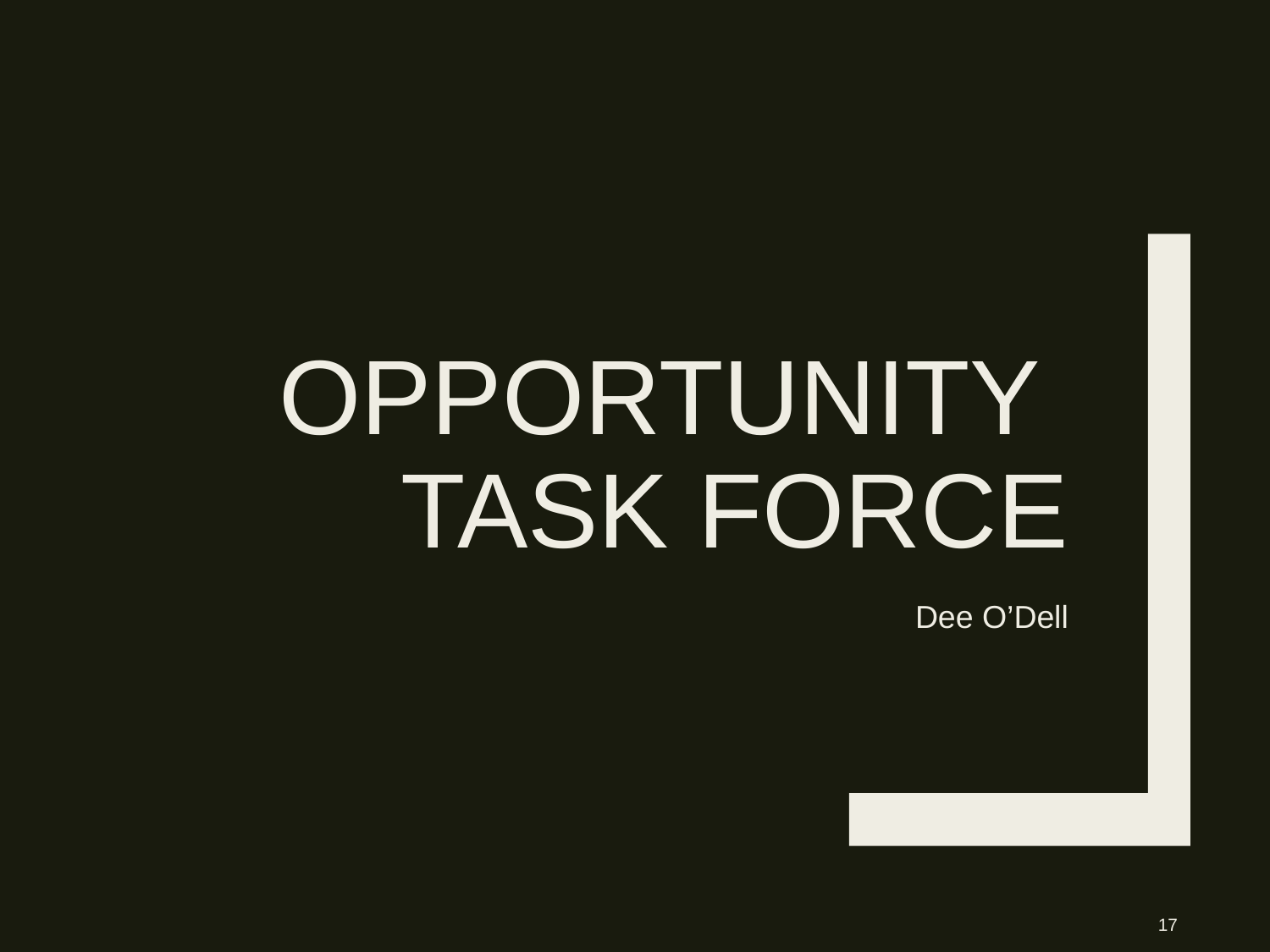

# OPPORTUNITY TASK FORCE
Dee O’Dell
17